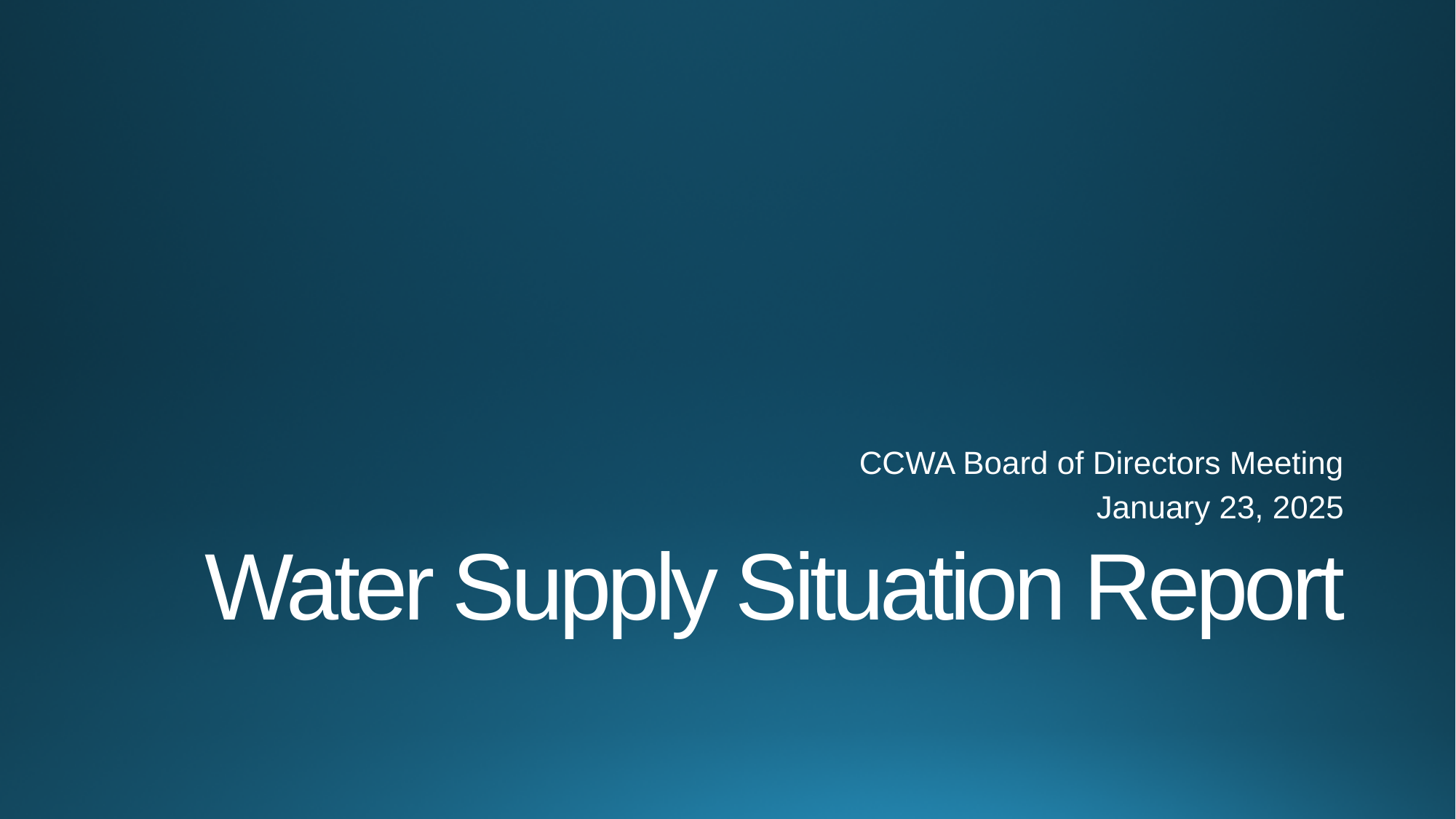

CCWA Board of Directors Meeting
January 23, 2025
# Water Supply Situation Report